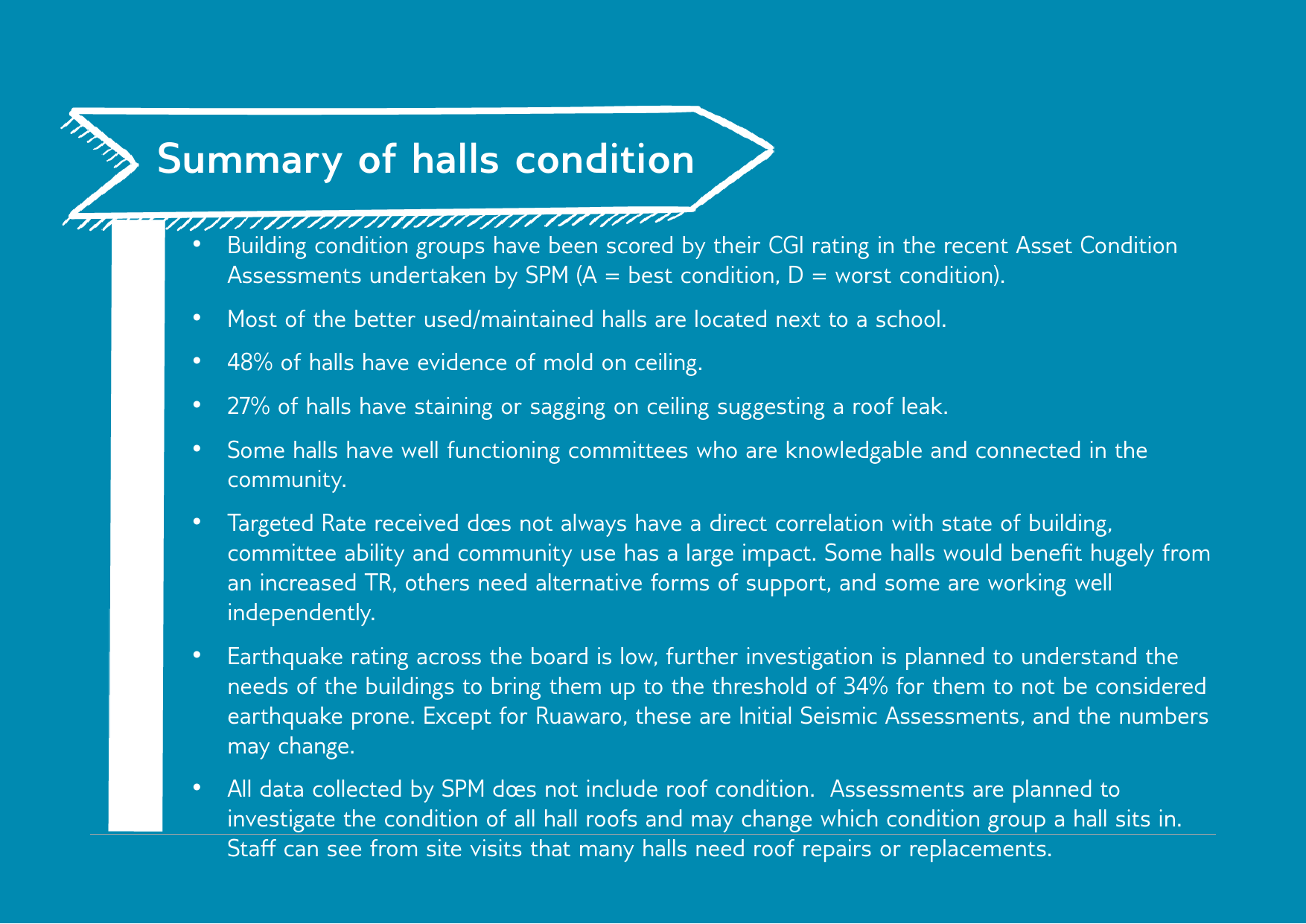

# Summary of halls condition
Building condition groups have been scored by their CGI rating in the recent Asset Condition Assessments undertaken by SPM (A = best condition, D = worst condition).
Most of the better used/maintained halls are located next to a school.
48% of halls have evidence of mold on ceiling.
27% of halls have staining or sagging on ceiling suggesting a roof leak.
Some halls have well functioning committees who are knowledgable and connected in the community.
Targeted Rate received does not always have a direct correlation with state of building, committee ability and community use has a large impact. Some halls would benefit hugely from an increased TR, others need alternative forms of support, and some are working well independently.
Earthquake rating across the board is low, further investigation is planned to understand the needs of the buildings to bring them up to the threshold of 34% for them to not be considered earthquake prone. Except for Ruawaro, these are Initial Seismic Assessments, and the numbers may change.
All data collected by SPM does not include roof condition.  Assessments are planned to investigate the condition of all hall roofs and may change which condition group a hall sits in. Staff can see from site visits that many halls need roof repairs or replacements.